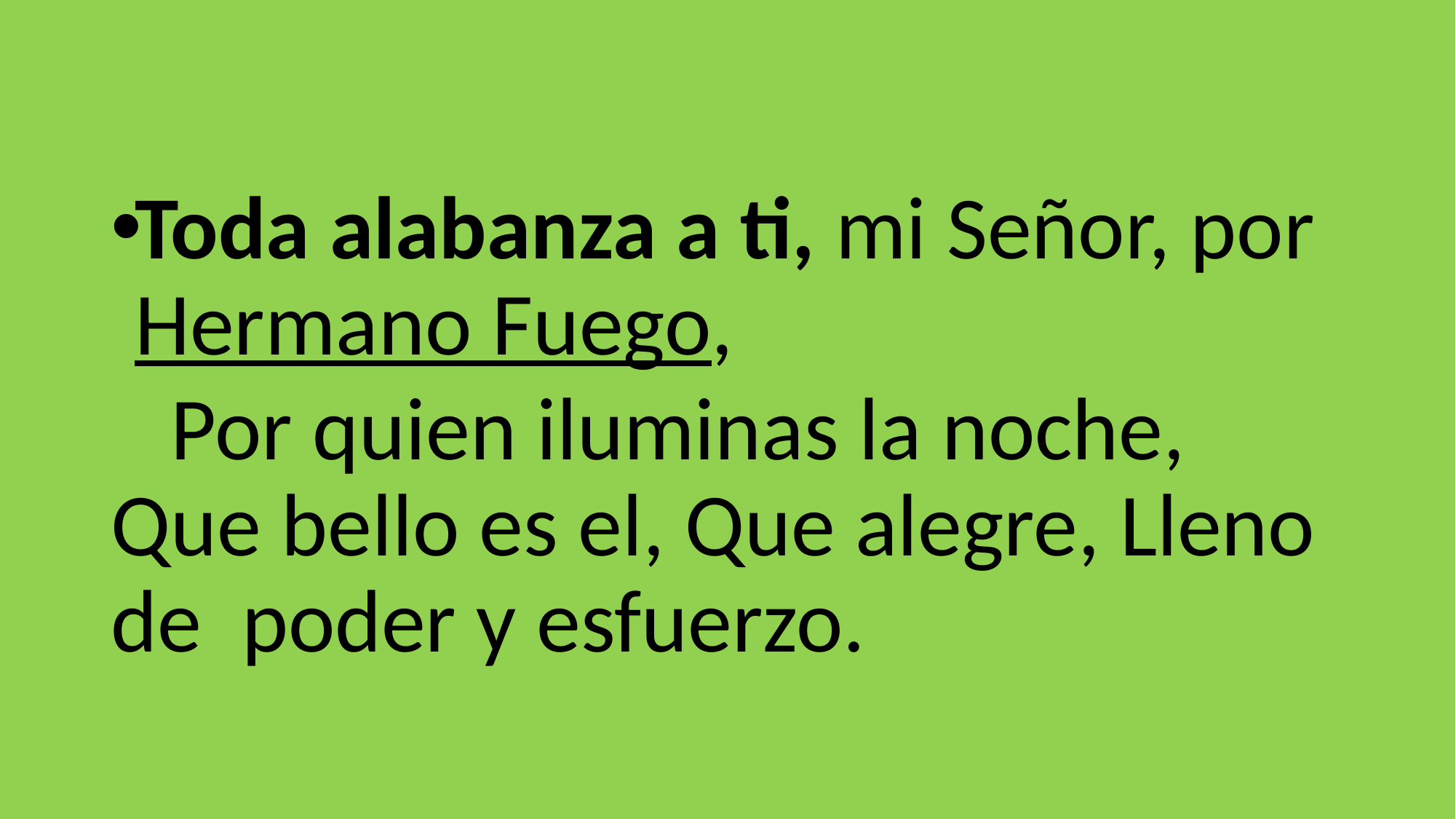

Toda alabanza a ti, mi Señor, por Hermano Fuego,
   Por quien iluminas la noche, Que bello es el, Que alegre, Lleno de  poder y esfuerzo.